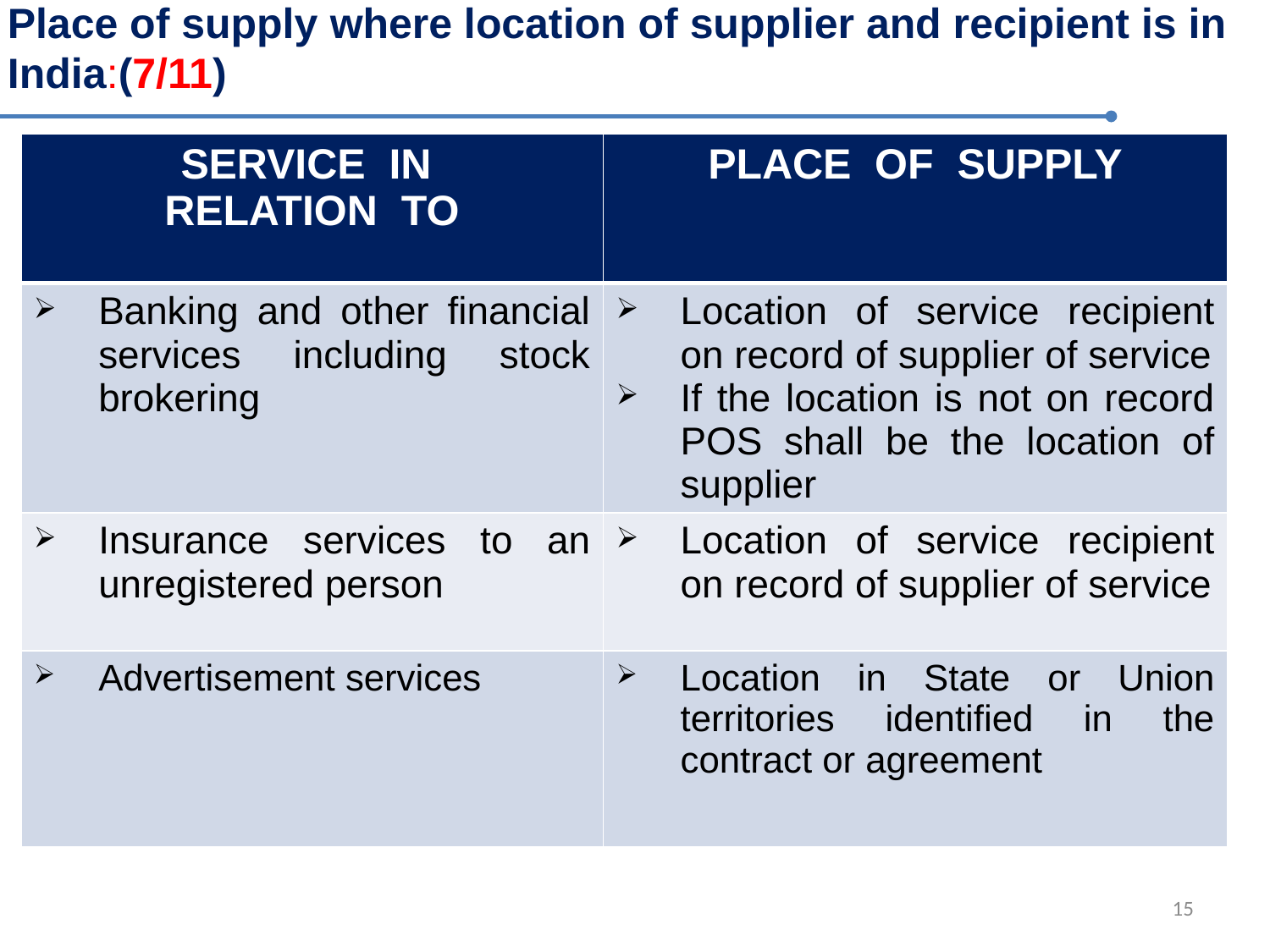

# Place of supply where location of supplier and recipient is in India:(7/11)
| SERVICE IN RELATION TO | PLACE OF SUPPLY |
| --- | --- |
| Banking and other financial services including stock brokering | Location of service recipient on record of supplier of service If the location is not on record POS shall be the location of supplier |
| Insurance services to an unregistered person | Location of service recipient on record of supplier of service |
| Advertisement services | Location in State or Union territories identified in the contract or agreement |
15